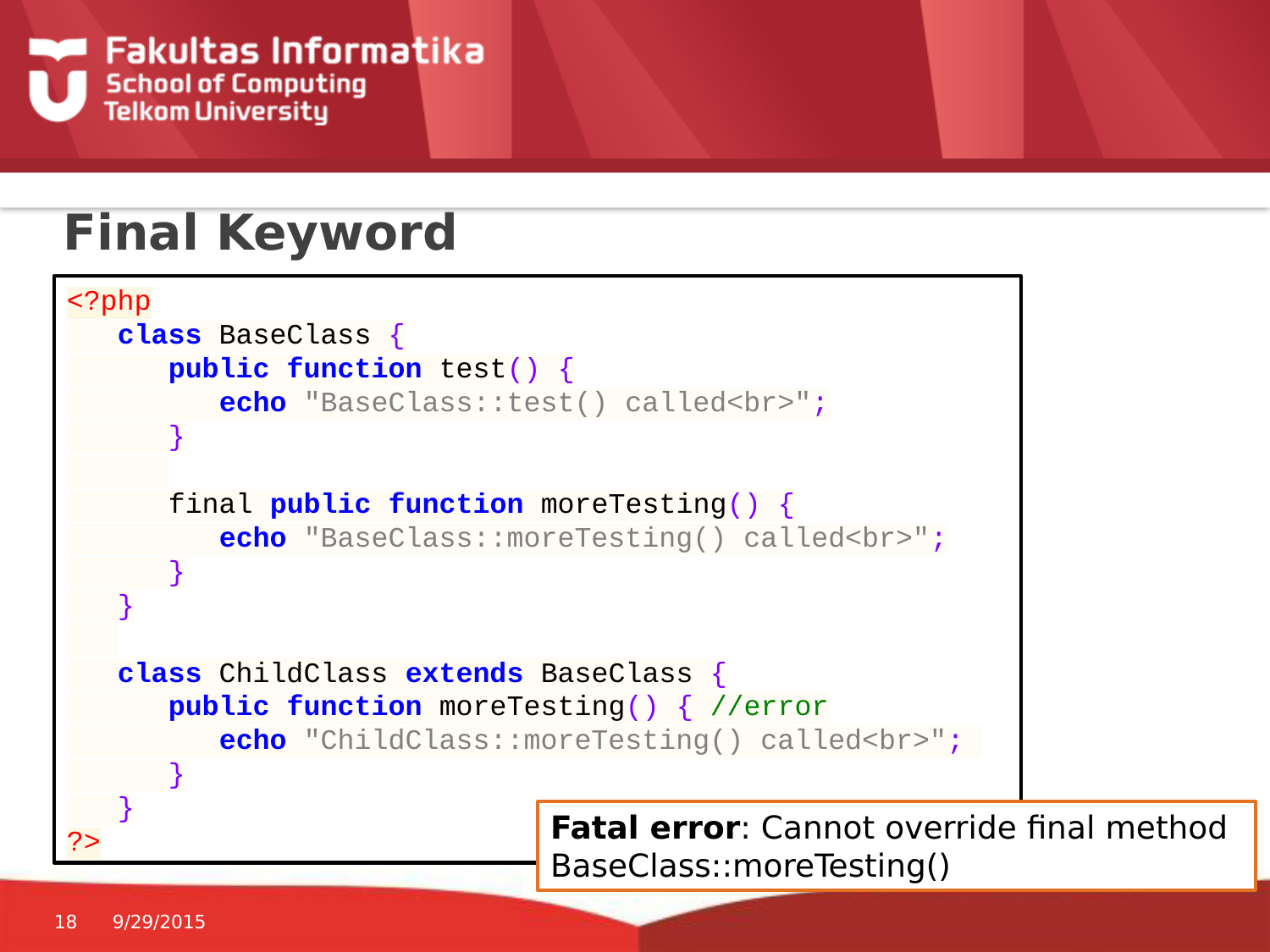

# Final Keyword
<?php
   class BaseClass {
      public function test() {
         echo "BaseClass::test() called<br>";
      }

      final public function moreTesting() {
         echo "BaseClass::moreTesting() called<br>";
      }
   }

   class ChildClass extends BaseClass {
      public function moreTesting() { //error
         echo "ChildClass::moreTesting() called<br>";
      }
   }
?>
Fatal error: Cannot override final method BaseClass::moreTesting()

18
9/29/2015